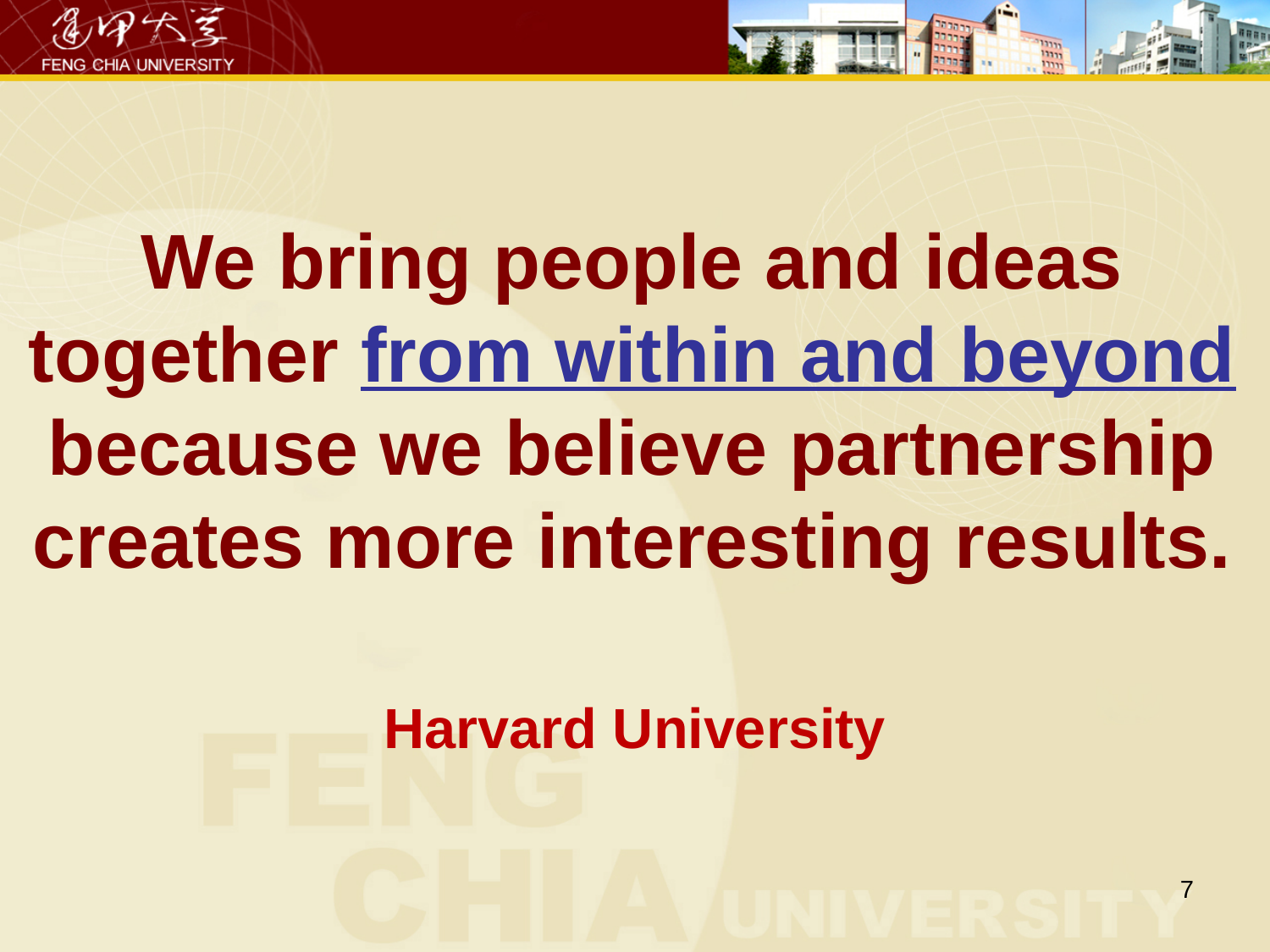

# We bring people and ideas together from within and beyond because we believe partnership creates more interesting results.
Harvard University
7